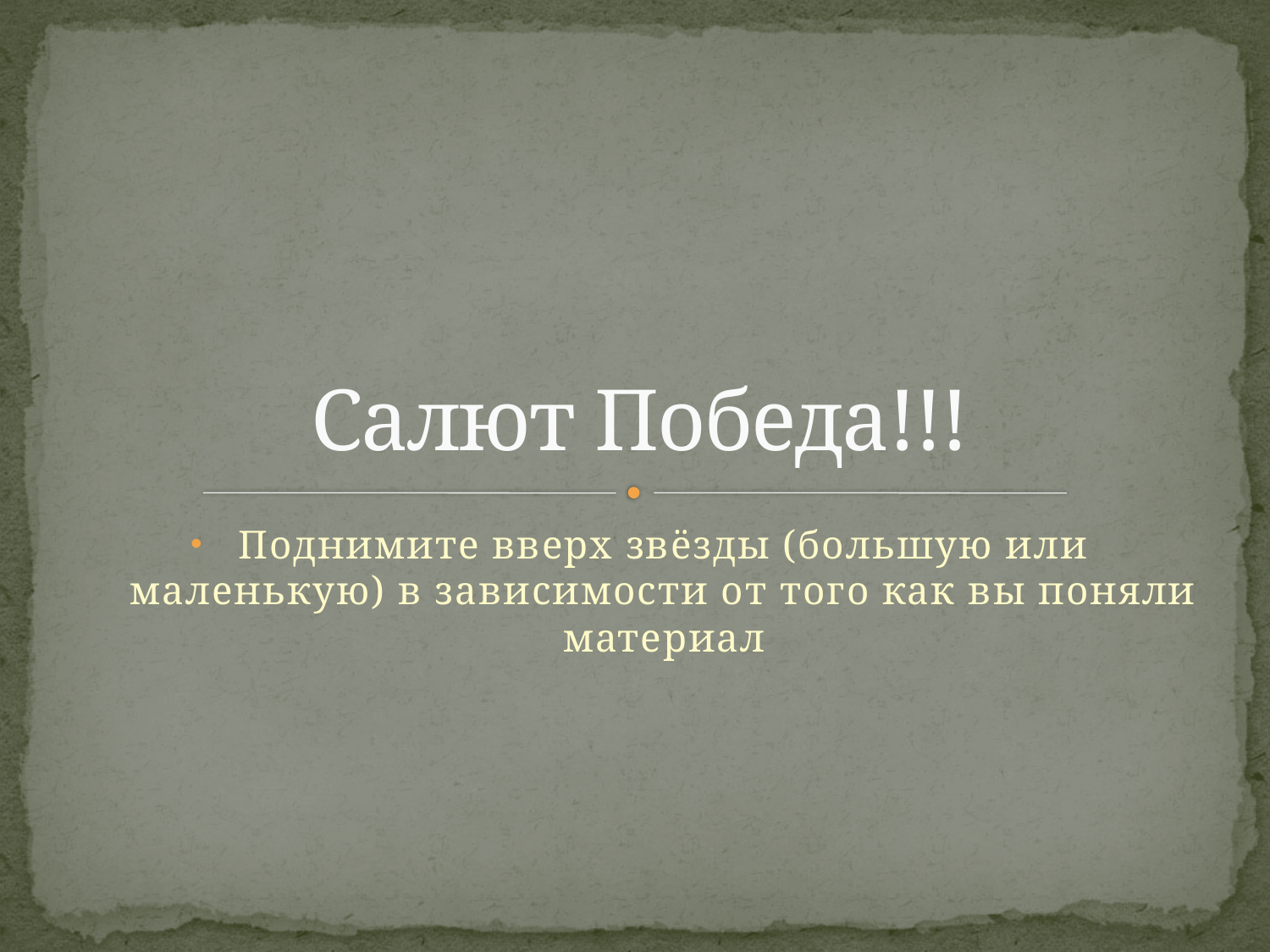

# Салют Победа!!!
Поднимите вверх звёзды (большую или маленькую) в зависимости от того как вы поняли материал